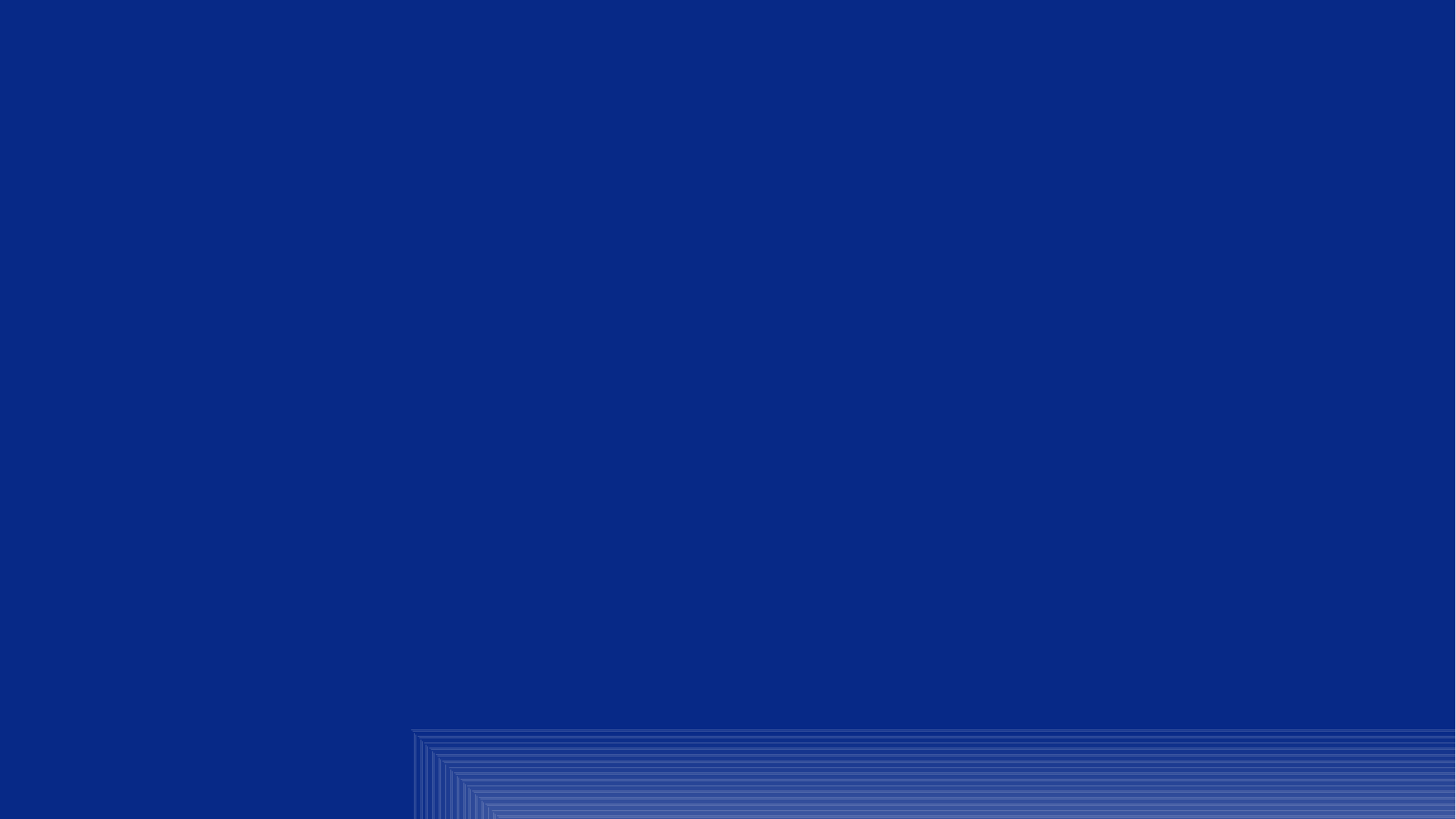

# MISSION
WE  SHALL BE CHRISTIAN WOMEN AND MEN OF OUR CHURCHES  IN SOCIETY

AND CHRISTIAN WOMEN AND MEN OF SOCIETY IN OUR CHURCHES